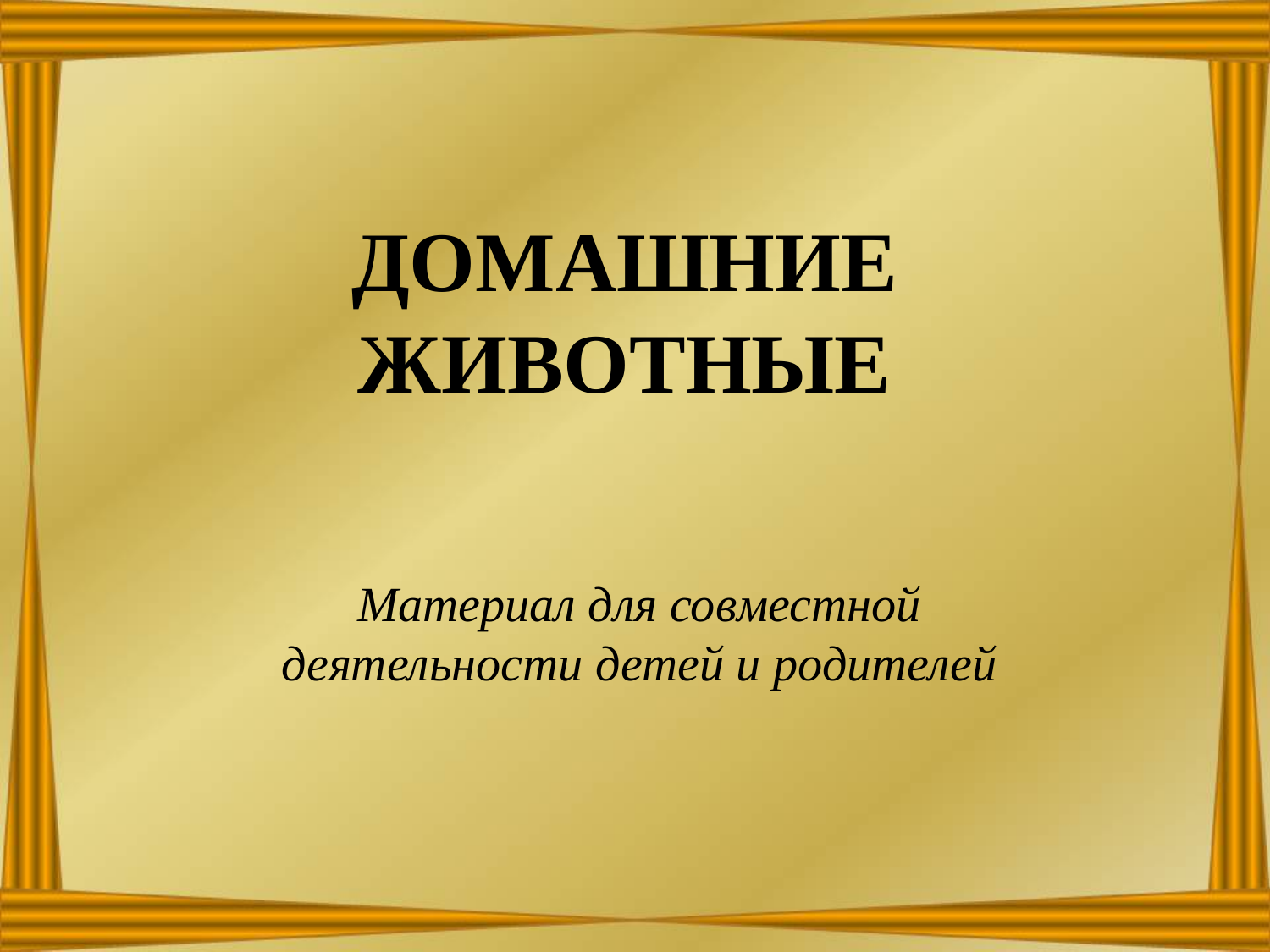

# Домашние животные
Материал для совместной деятельности детей и родителей